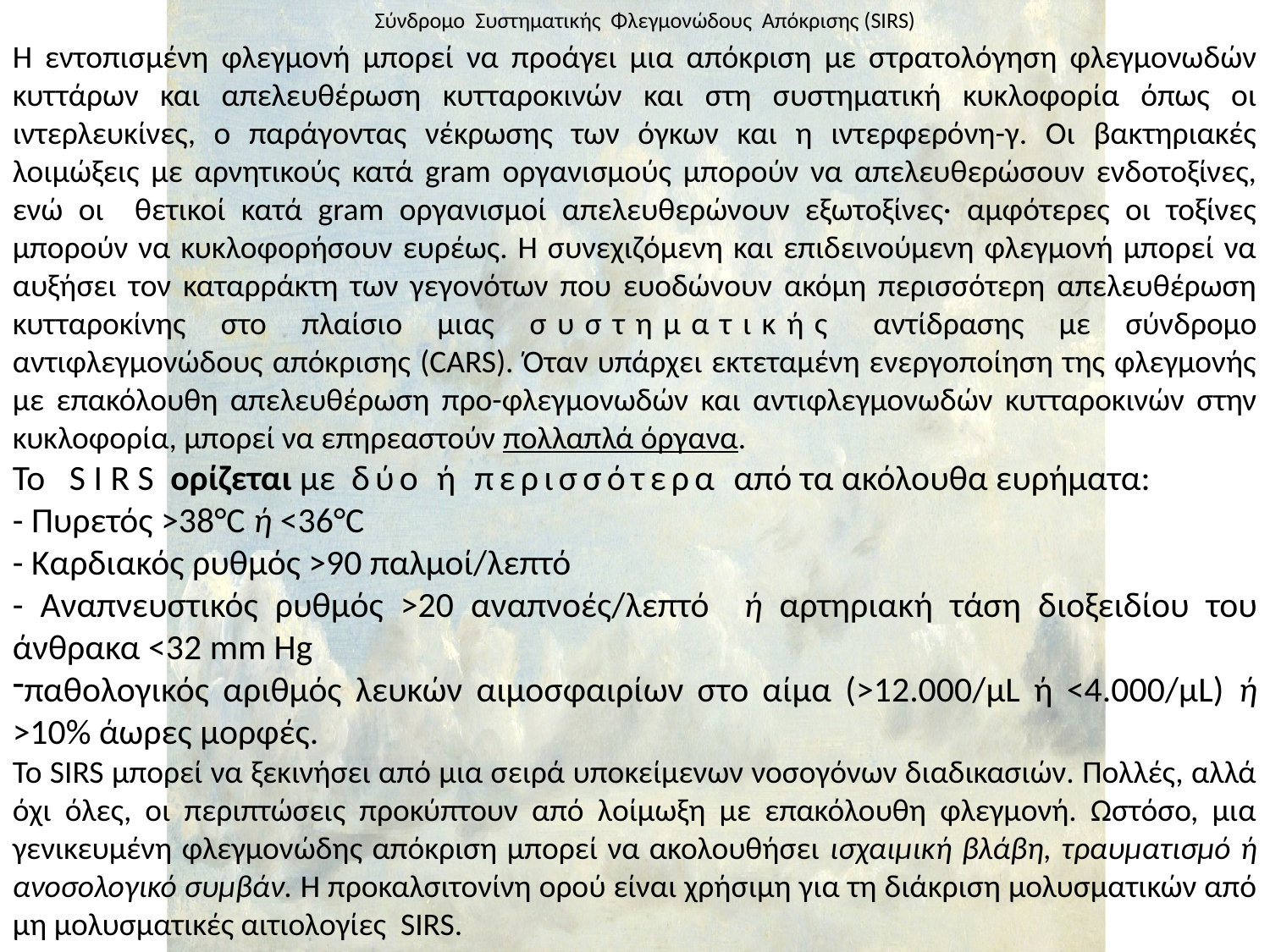

# Σύνδρομο  Συστηματικής  Φλεγμονώδους  Απόκρισης (SIRS)
Η εντοπισμένη φλεγμονή μπορεί να προάγει μια απόκριση με στρατολόγηση φλεγμονωδών κυττάρων και απελευθέρωση κυτταροκινών και στη συστηματική κυκλοφορία όπως οι ιντερλευκίνες, ο παράγοντας νέκρωσης των όγκων και η ιντερφερόνη-γ. Οι βακτηριακές λοιμώξεις με αρνητικούς κατά gram οργανισμούς μπορούν να απελευθερώσουν ενδοτοξίνες, ενώ οι  θετικοί κατά gram οργανισμοί απελευθερώνουν εξωτοξίνες· αμφότερες οι τοξίνες μπορούν να κυκλοφορήσουν ευρέως. Η συνεχιζόμενη και επιδεινούμενη φλεγμονή μπορεί να αυξήσει τον καταρράκτη των γεγονότων που ευοδώνουν ακόμη περισσότερη απελευθέρωση κυτταροκίνης στο πλαίσιο μιας συστηματικής αντίδρασης με σύνδρομο αντιφλεγμονώδους απόκρισης (CARS). Όταν υπάρχει εκτεταμένη ενεργοποίηση της φλεγμονής με επακόλουθη απελευθέρωση προ-φλεγμονωδών και αντιφλεγμονωδών κυτταροκινών στην κυκλοφορία, μπορεί να επηρεαστούν πολλαπλά όργανα.
Το   S I R S  ορίζεται με  δύο ή περισσότερα από τα ακόλουθα ευρήματα:
- Πυρετός >38°C ή <36°C
- Καρδιακός ρυθμός >90 παλμοί/λεπτό
- Αναπνευστικός ρυθμός >20 αναπνοές/λεπτό  ή αρτηριακή τάση διοξειδίου του άνθρακα <32 mm Hg
παθολογικός αριθμός λευκών αιμοσφαιρίων στο αίμα (>12.000/μL ή <4.000/μL) ή >10% άωρες μορφές.
Το SIRS μπορεί να ξεκινήσει από μια σειρά υποκείμενων νοσογόνων διαδικασιών. Πολλές, αλλά όχι όλες, οι περιπτώσεις προκύπτουν από λοίμωξη με επακόλουθη φλεγμονή. Ωστόσο, μια γενικευμένη φλεγμονώδης απόκριση μπορεί να ακολουθήσει ισχαιμική βλάβη, τραυματισμό ή ανοσολογικό συμβάν. Η προκαλσιτονίνη ορού είναι χρήσιμη για τη διάκριση μολυσματικών από μη μολυσματικές αιτιολογίες  SIRS.